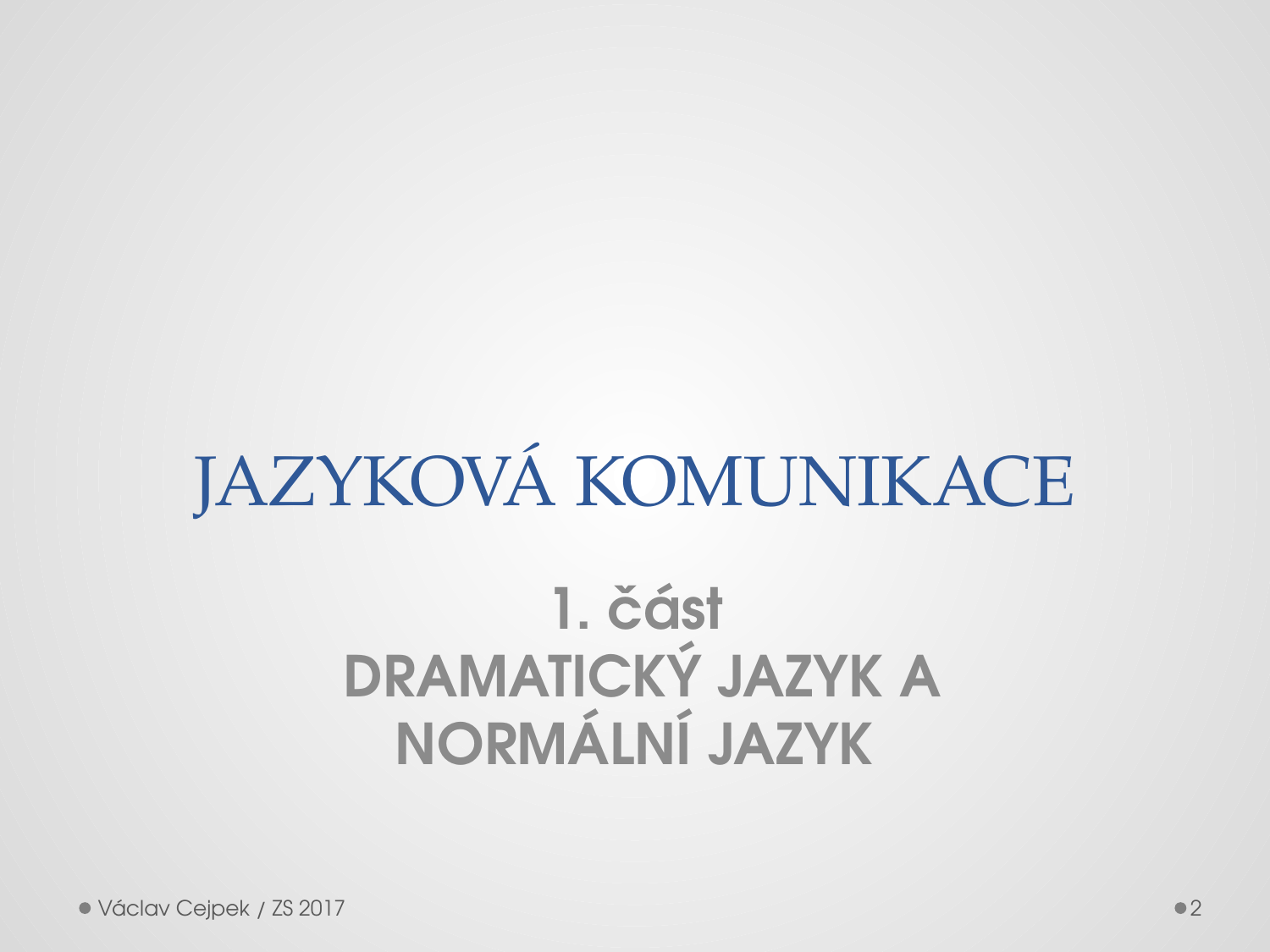

# JAZYKOVÁ KOMUNIKACE
1. část
 DRAMATICKÝ JAZYK A NORMÁLNÍ JAZYK
Václav Cejpek / ZS 2017
2